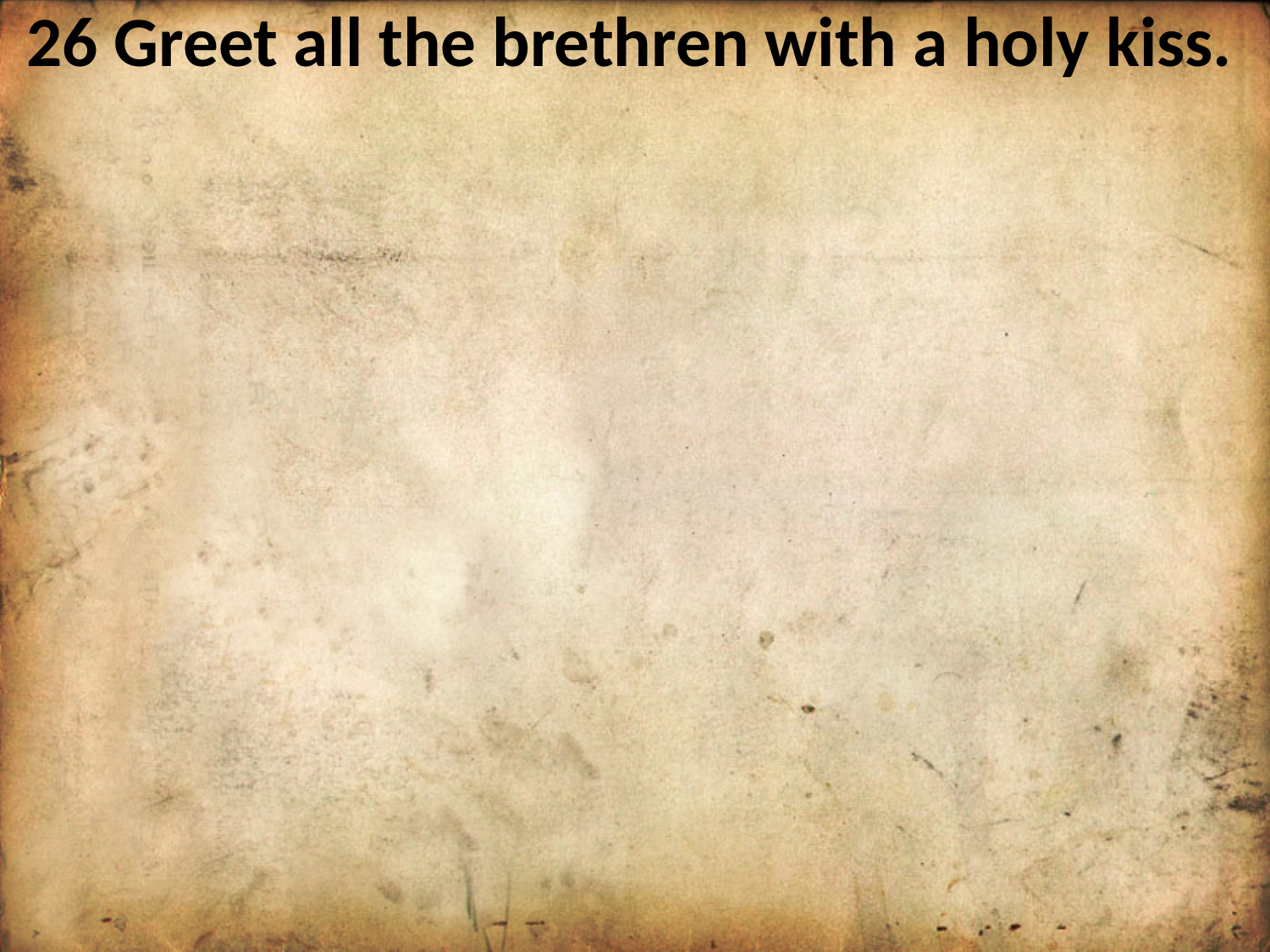

26 Greet all the brethren with a holy kiss.